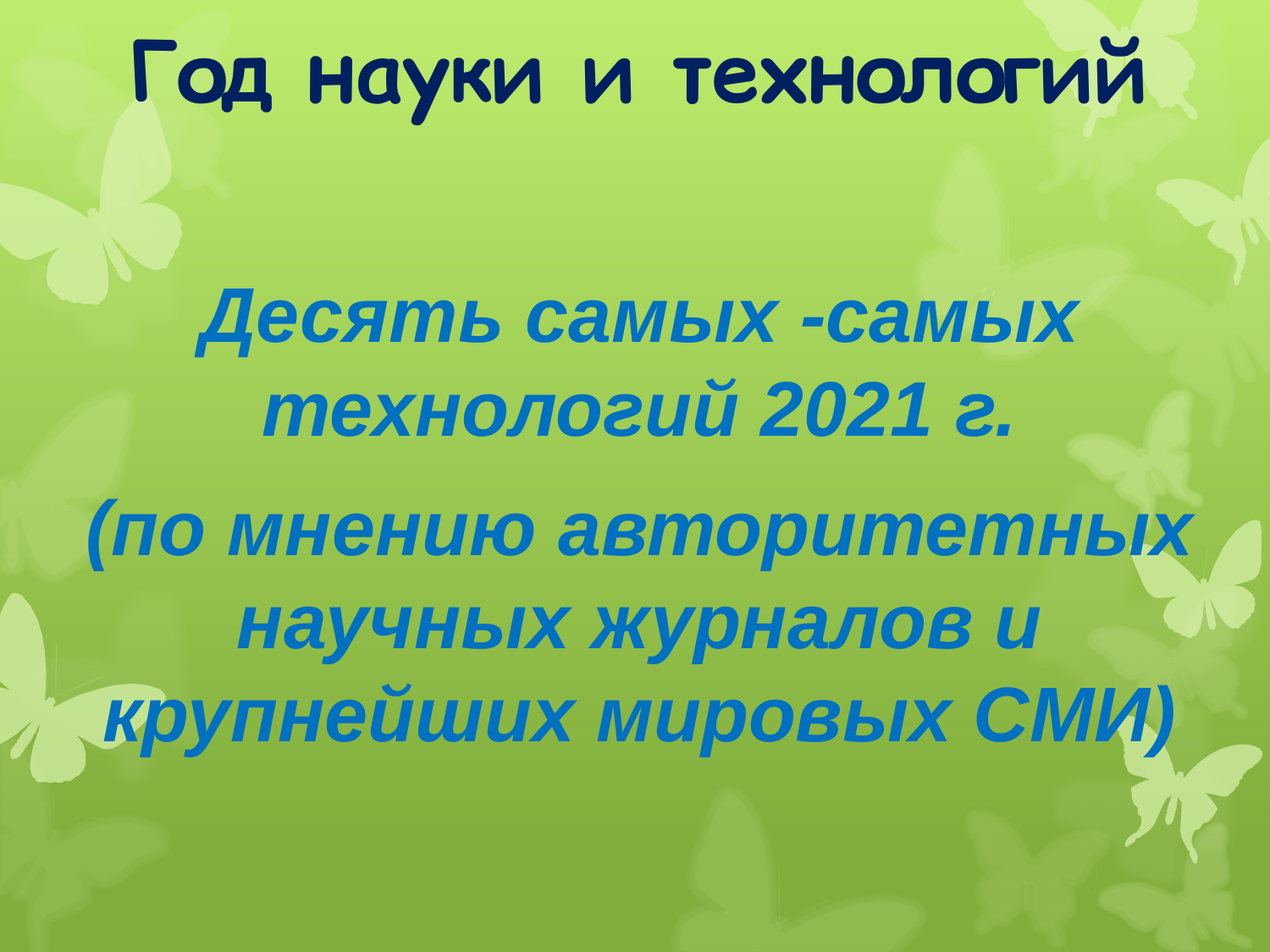

# Год науки и технологий
Десять самых -самых технологий 2021 г.
(по мнению авторитетных научных журналов и крупнейших мировых СМИ)